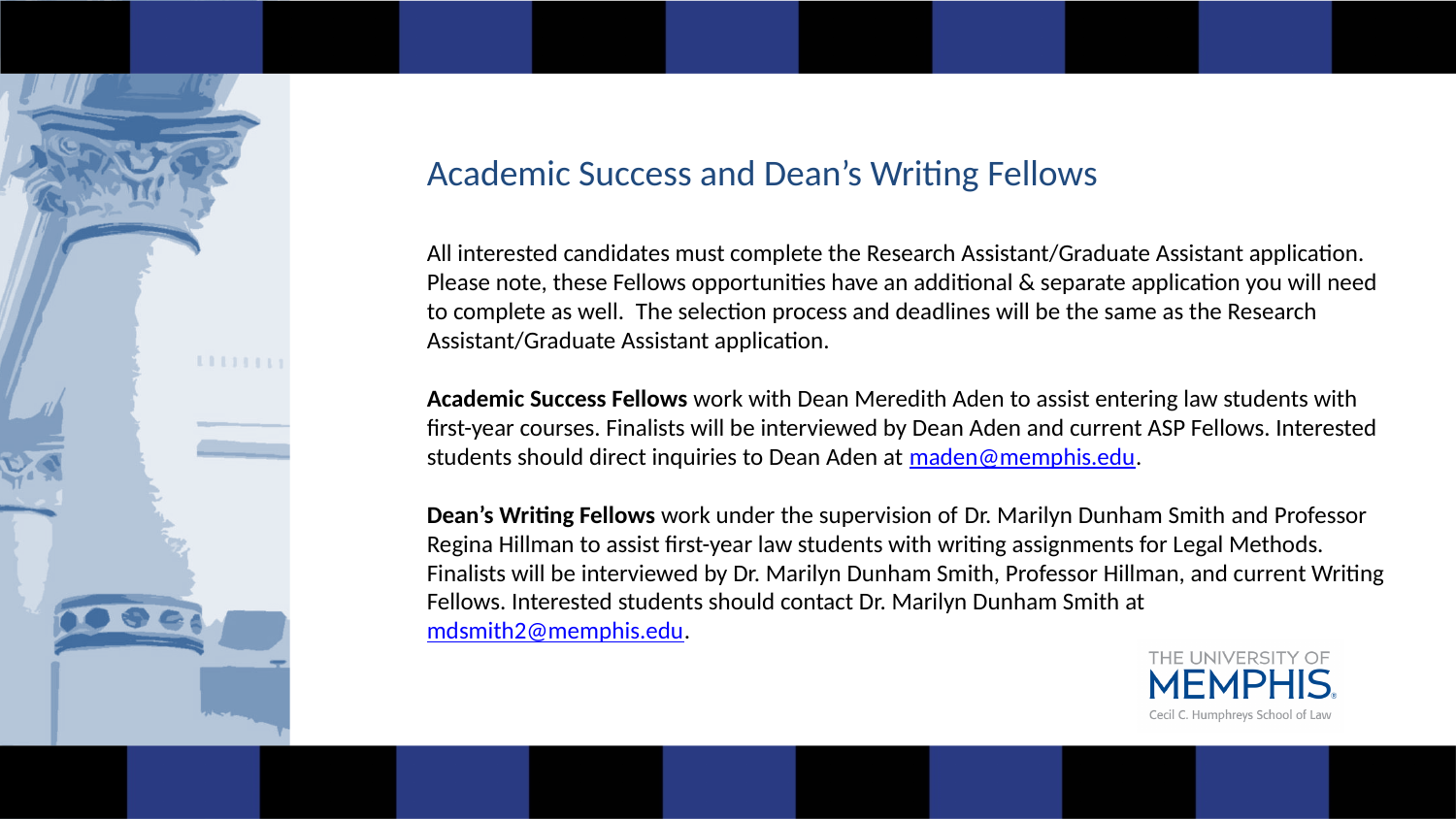

Academic Success and Dean’s Writing Fellows

All interested candidates must complete the Research Assistant/Graduate Assistant application. Please note, these Fellows opportunities have an additional & separate application you will need to complete as well.  The selection process and deadlines will be the same as the Research Assistant/Graduate Assistant application.

Academic Success Fellows work with Dean Meredith Aden to assist entering law students with first-year courses. Finalists will be interviewed by Dean Aden and current ASP Fellows. Interested students should direct inquiries to Dean Aden at maden@memphis.edu.

Dean’s Writing Fellows work under the supervision of Dr. Marilyn Dunham Smith and Professor Regina Hillman to assist first-year law students with writing assignments for Legal Methods. Finalists will be interviewed by Dr. Marilyn Dunham Smith, Professor Hillman, and current Writing Fellows. Interested students should contact Dr. Marilyn Dunham Smith at mdsmith2@memphis.edu.